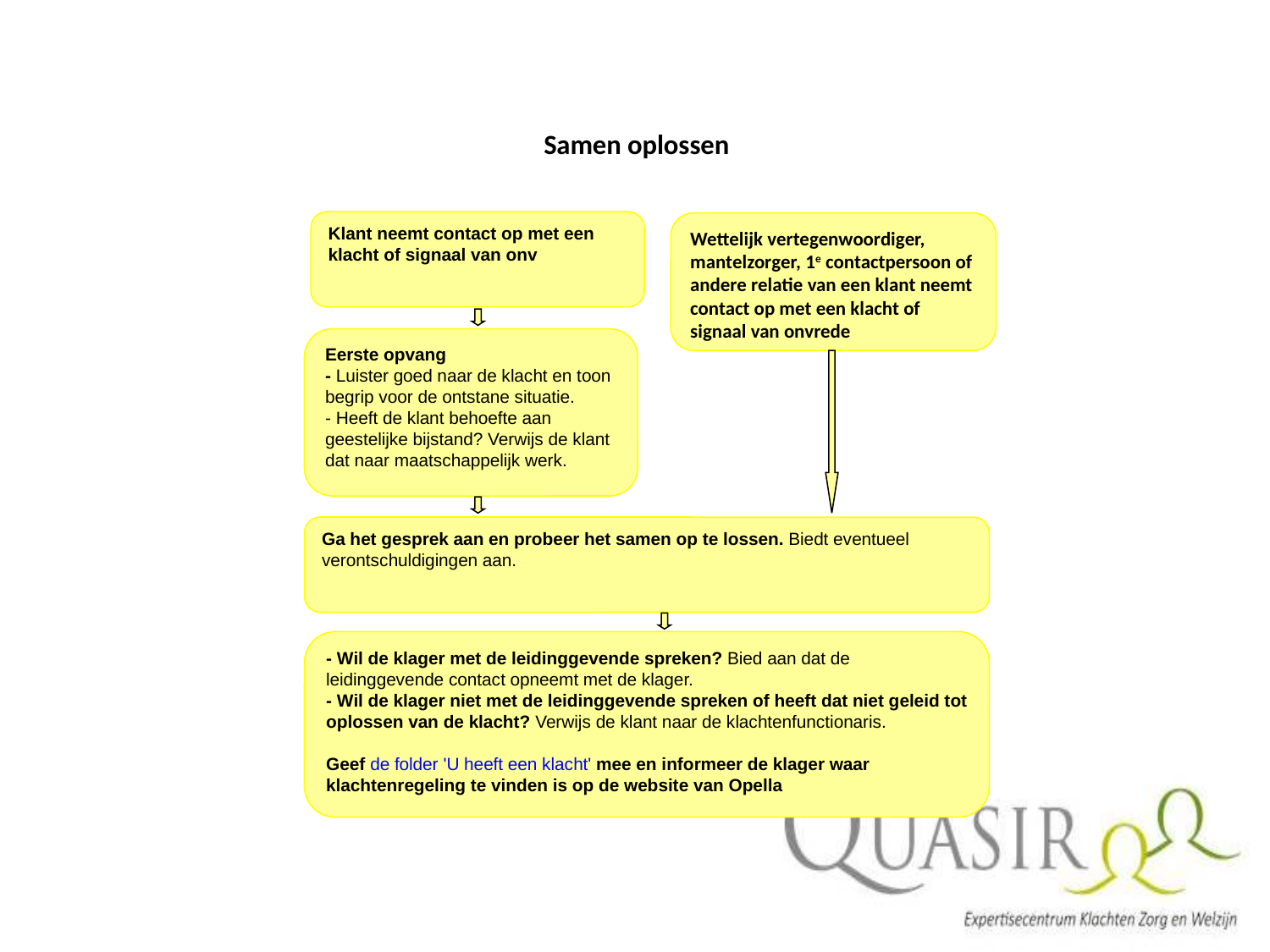

# Samen oplossen
Klant neemt contact op met een klacht of signaal van onv																											re		de

Wettelijk vertegenwoordiger, mantelzorger, 1e contactpersoon of andere relatie van een klant neemt contact op met een klacht of signaal van onvrede

Eerste opvang
- Luister goed naar de klacht en toon begrip voor de ontstane situatie.
- Heeft de klant behoefte aan geestelijke bijstand? Verwijs de klant dat naar maatschappelijk werk.

Ga het gesprek aan en probeer het samen op te lossen. Biedt eventueel verontschuldigingen aan.

- Wil de klager met de leidinggevende spreken? Bied aan dat de leidinggevende contact opneemt met de klager.
- Wil de klager niet met de leidinggevende spreken of heeft dat niet geleid tot oplossen van de klacht? Verwijs de klant naar de klachtenfunctionaris.
Geef de folder 'U heeft een klacht' mee en informeer de klager waar klachtenregeling te vinden is op de website van Opella